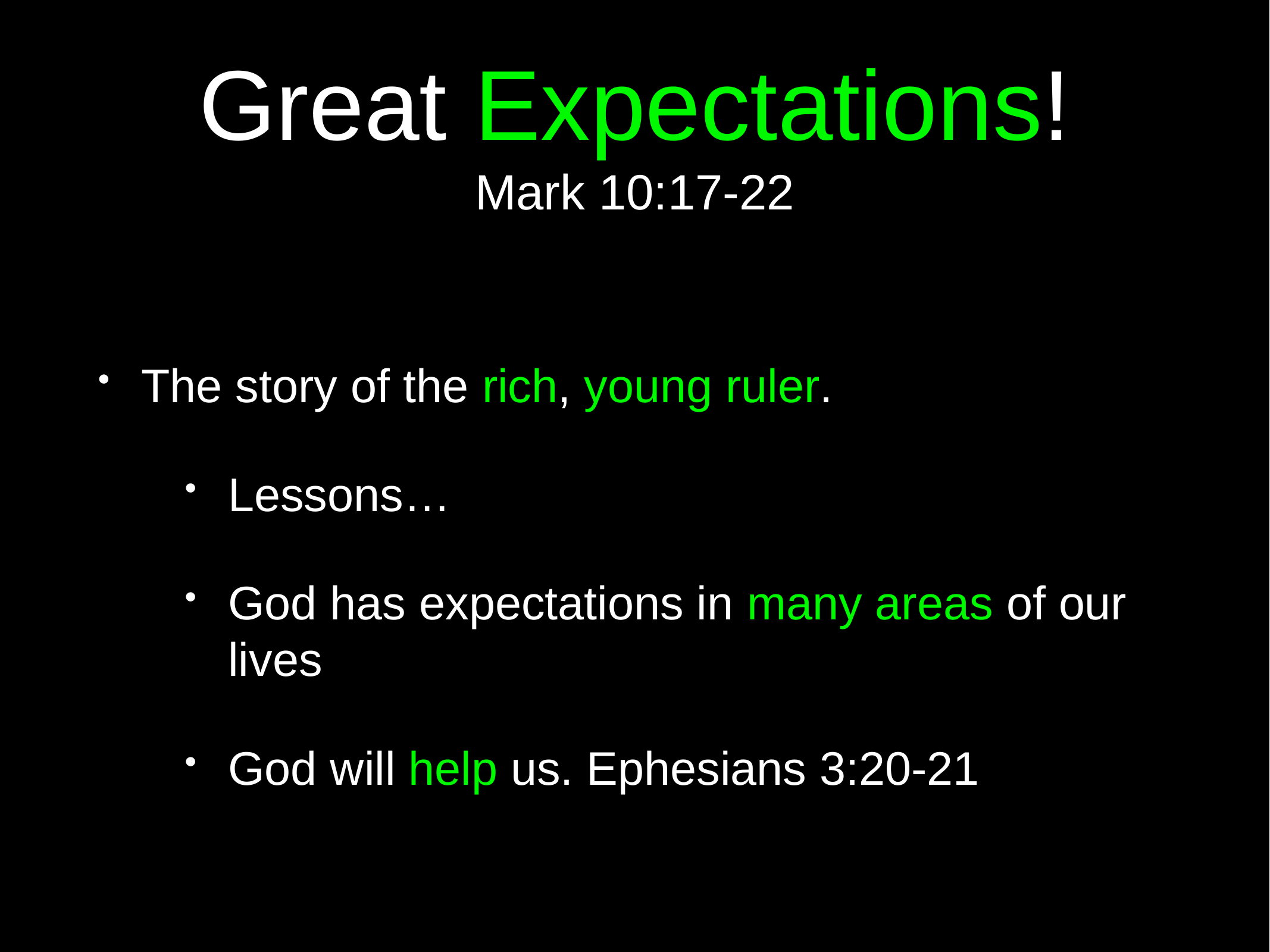

# Great Expectations!
Mark 10:17-22
The story of the rich, young ruler.
Lessons…
God has expectations in many areas of our lives
God will help us. Ephesians 3:20-21